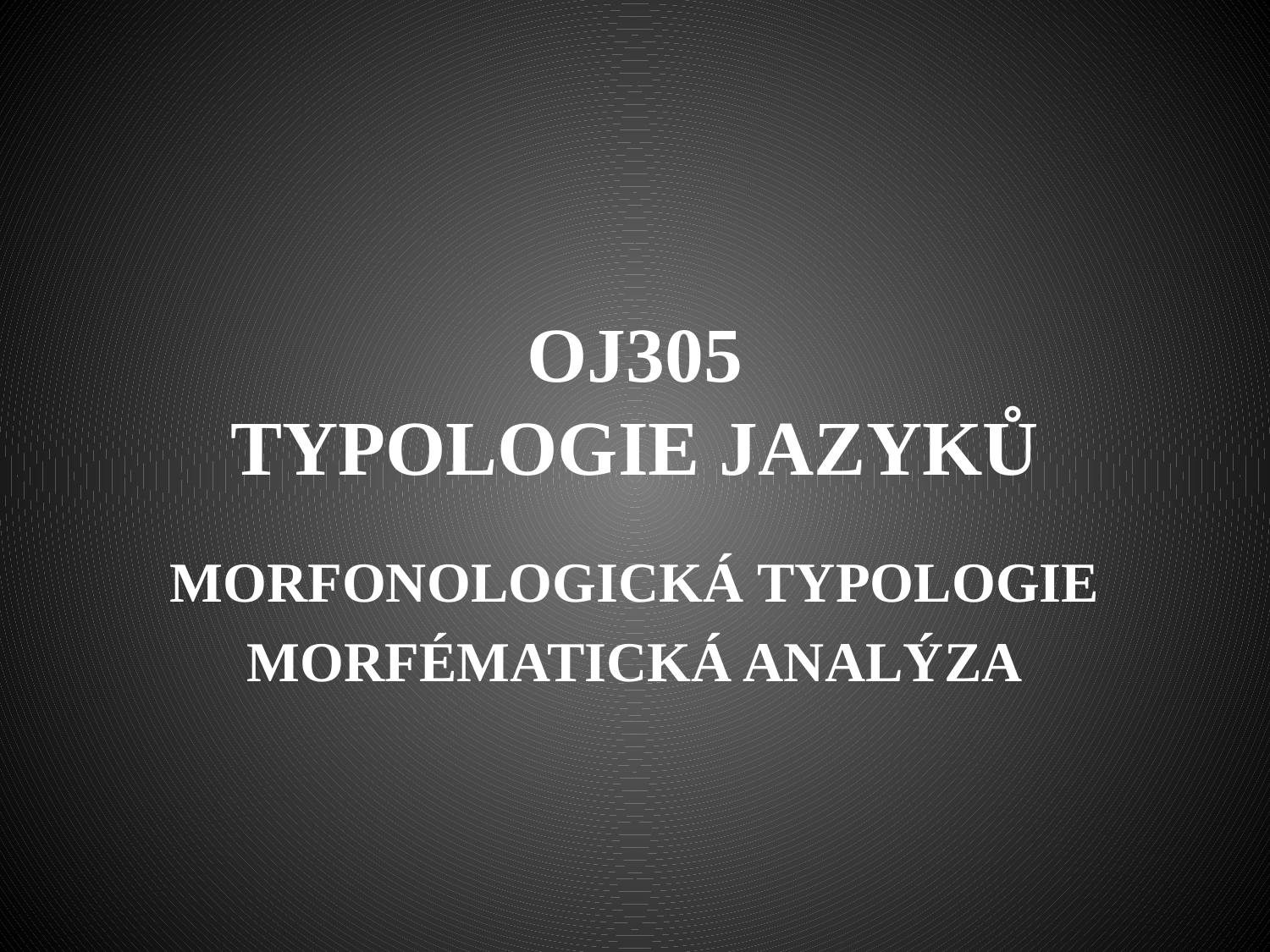

# OJ305 TYPOLOGIE JAZYKŮ
MORFONOLOGICKÁ TYPOLOGIE
MORFÉMATICKÁ ANALÝZA